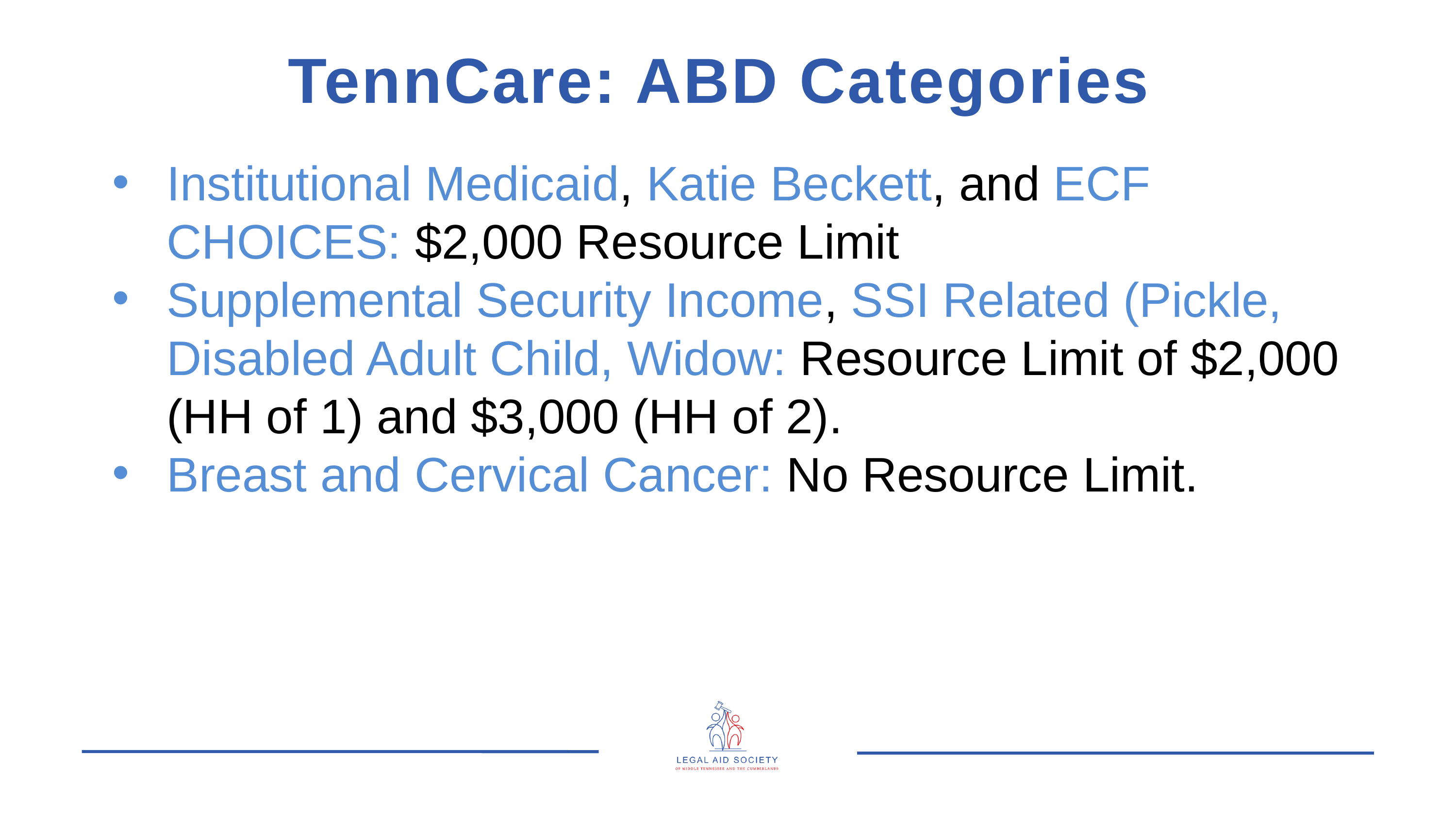

TennCare: ABD Categories
Institutional Medicaid, Katie Beckett, and ECF CHOICES: $2,000 Resource Limit
Supplemental Security Income, SSI Related (Pickle, Disabled Adult Child, Widow: Resource Limit of $2,000 (HH of 1) and $3,000 (HH of 2).
Breast and Cervical Cancer: No Resource Limit.